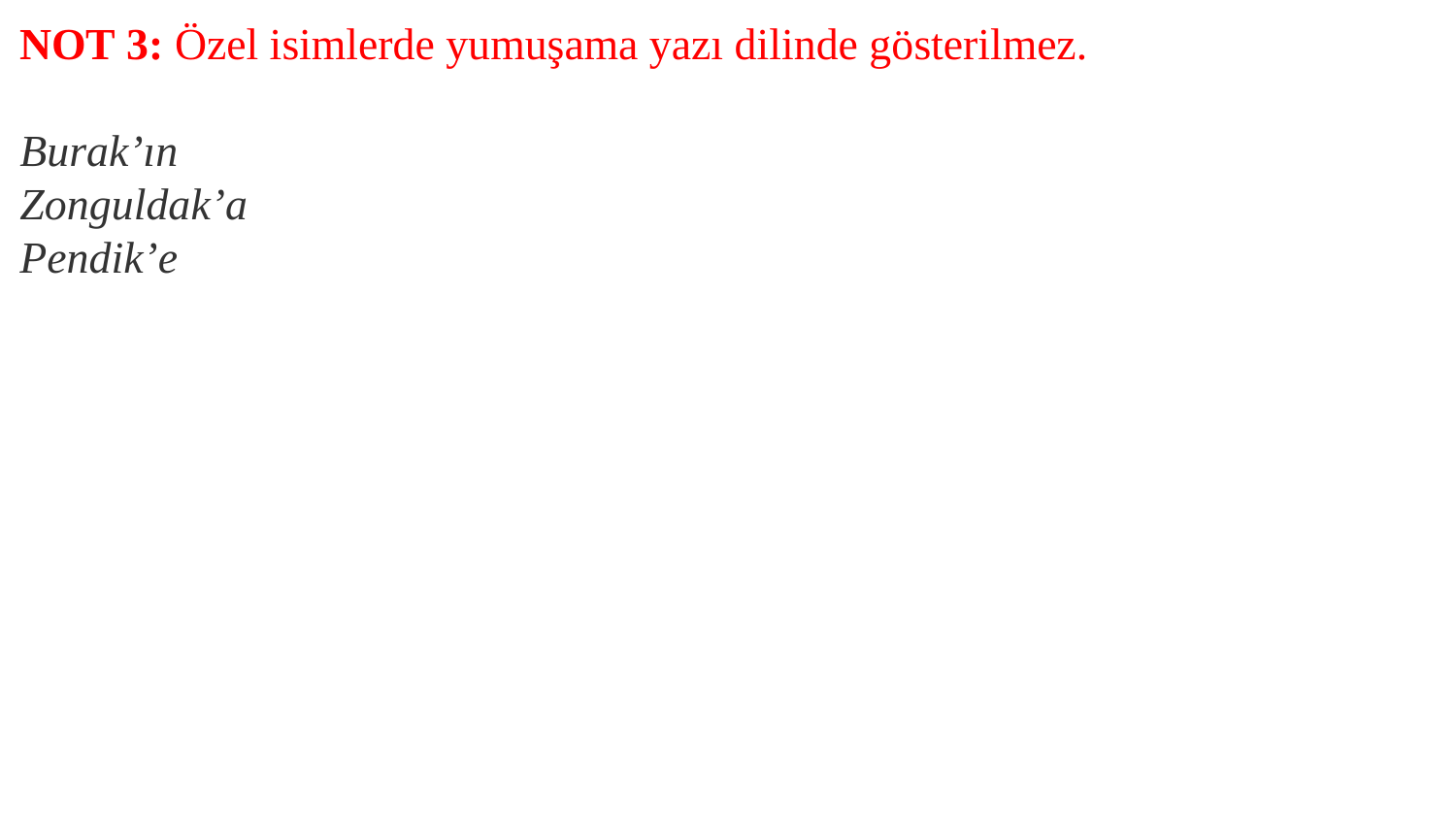

NOT 3: Özel isimlerde yumuşama yazı dilinde gösterilmez.

Burak’ın
Zonguldak’a
Pendik’e